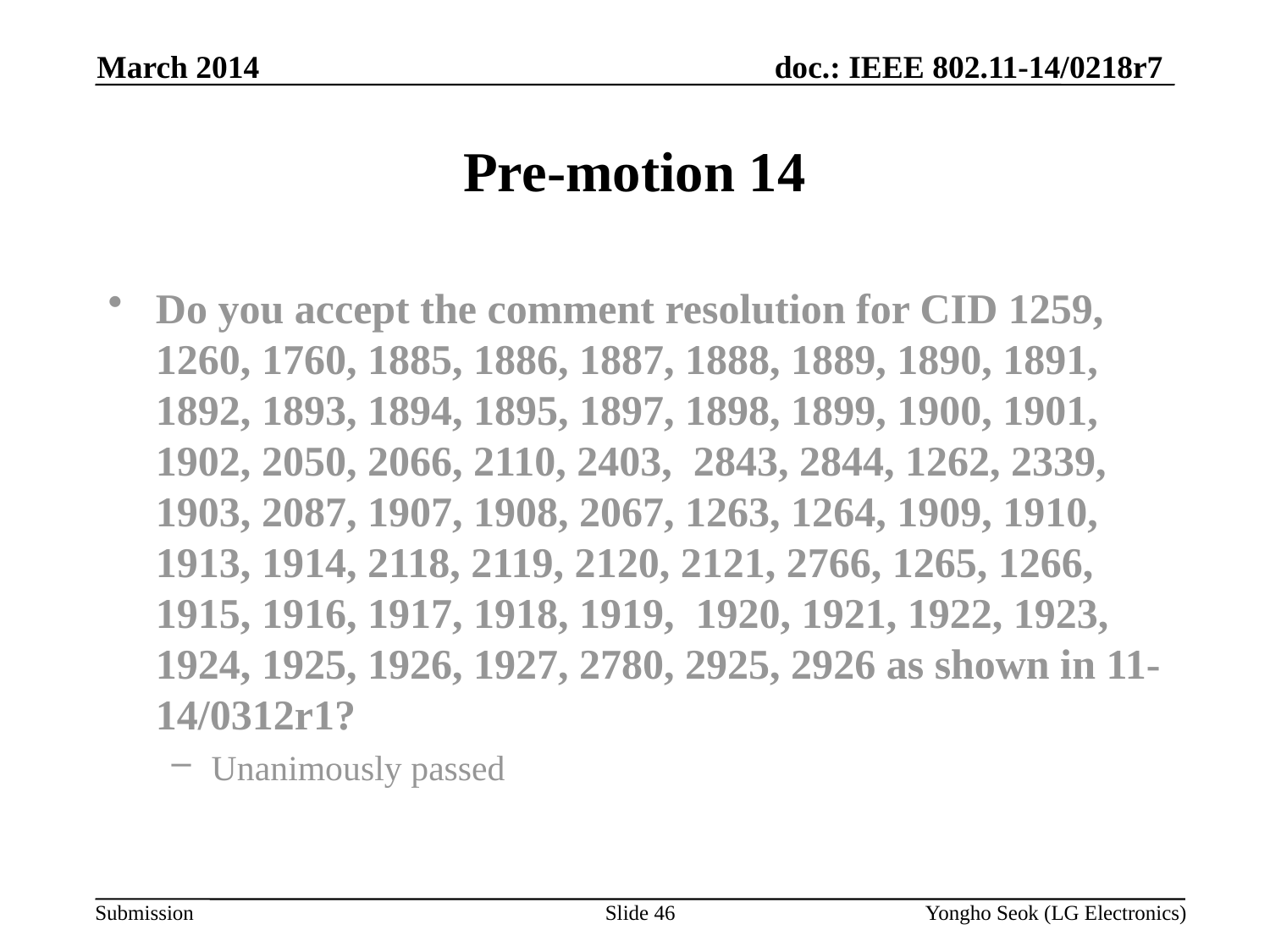

March 2014
# Pre-motion 14
Do you accept the comment resolution for CID 1259, 1260, 1760, 1885, 1886, 1887, 1888, 1889, 1890, 1891, 1892, 1893, 1894, 1895, 1897, 1898, 1899, 1900, 1901, 1902, 2050, 2066, 2110, 2403,  2843, 2844, 1262, 2339, 1903, 2087, 1907, 1908, 2067, 1263, 1264, 1909, 1910, 1913, 1914, 2118, 2119, 2120, 2121, 2766, 1265, 1266, 1915, 1916, 1917, 1918, 1919,  1920, 1921, 1922, 1923, 1924, 1925, 1926, 1927, 2780, 2925, 2926 as shown in 11-14/0312r1?
Unanimously passed

Slide 46
Yongho Seok (LG Electronics)